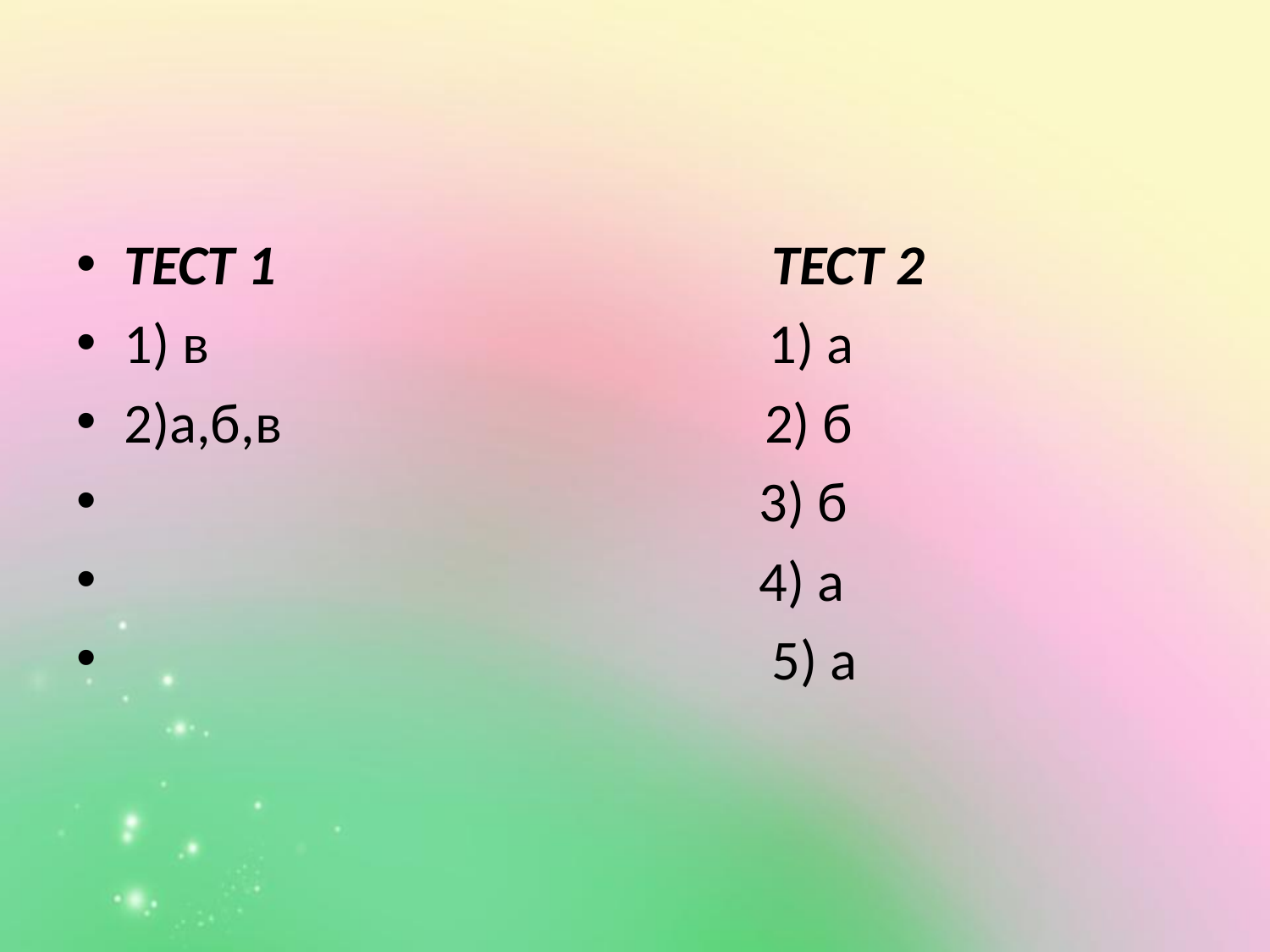

#
ТЕСТ 1                                       ТЕСТ 2
1) в                                            1) а
2)а,б,в                                      2) б
                                                  3) б
                                                  4) а
                                                   5) а